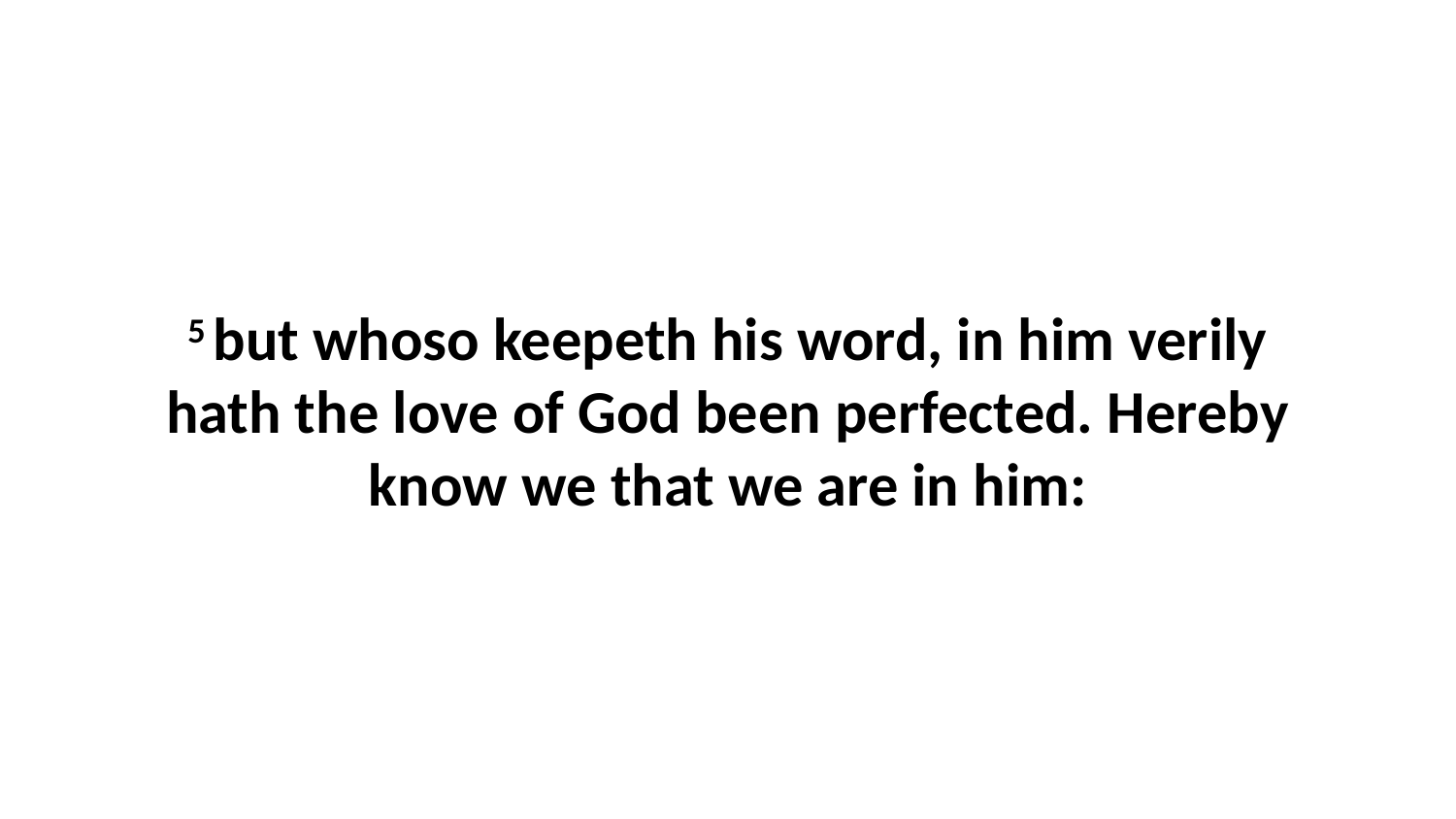

5 but whoso keepeth his word, in him verily hath the love of God been perfected. Hereby know we that we are in him: